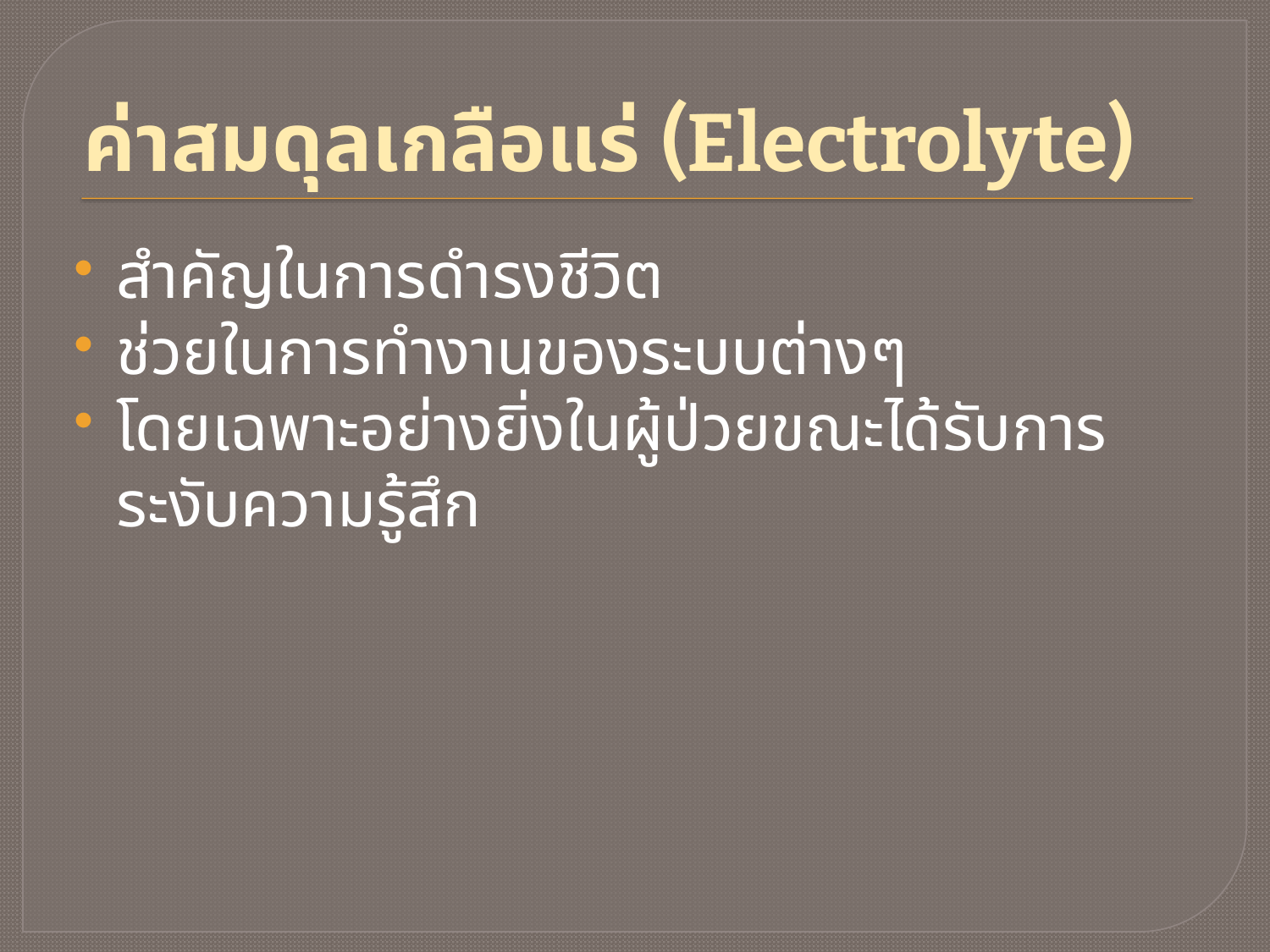

# ค่าสมดุลเกลือแร่ (Electrolyte)
สำคัญในการดำรงชีวิต
ช่วยในการทำงานของระบบต่างๆ
โดยเฉพาะอย่างยิ่งในผู้ป่วยขณะได้รับการระงับความรู้สึก